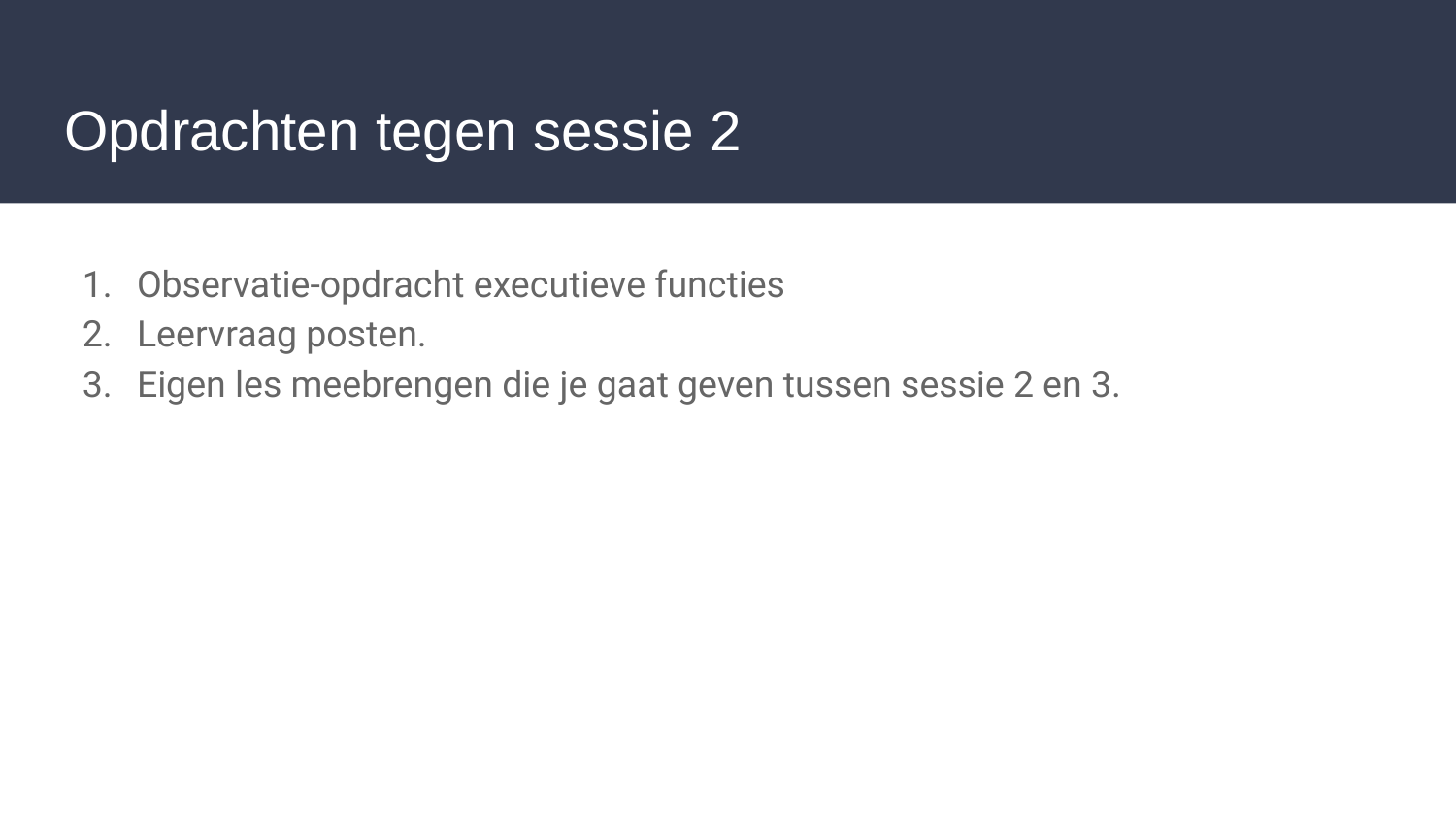

# Opdrachten tegen sessie 2
Observatie-opdracht executieve functies
Leervraag posten.
Eigen les meebrengen die je gaat geven tussen sessie 2 en 3.